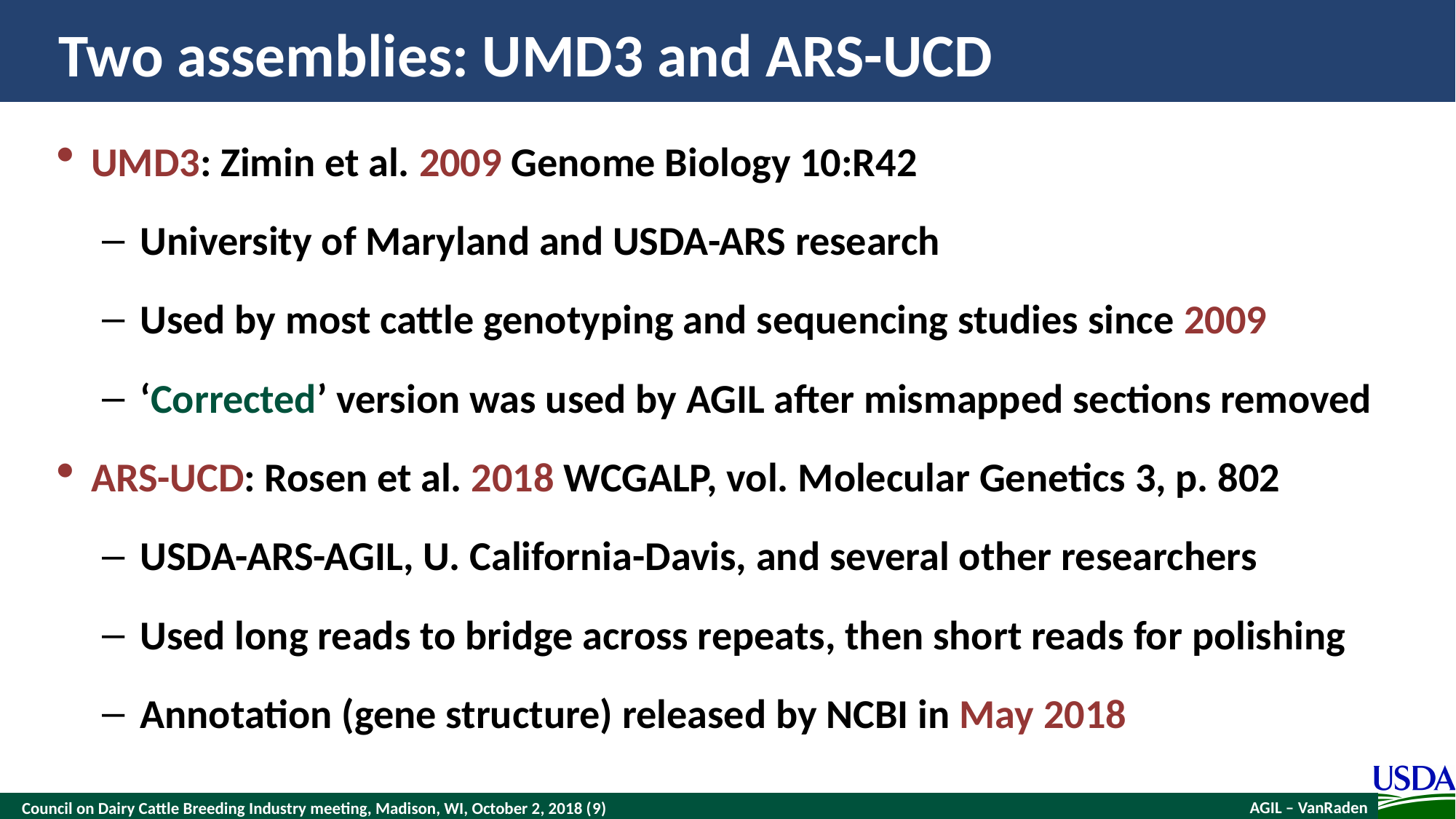

# Two assemblies: UMD3 and ARS-UCD
UMD3: Zimin et al. 2009 Genome Biology 10:R42
University of Maryland and USDA-ARS research
Used by most cattle genotyping and sequencing studies since 2009
‘Corrected’ version was used by AGIL after mismapped sections removed
ARS-UCD: Rosen et al. 2018 WCGALP, vol. Molecular Genetics 3, p. 802
USDA-ARS-AGIL, U. California-Davis, and several other researchers
Used long reads to bridge across repeats, then short reads for polishing
Annotation (gene structure) released by NCBI in May 2018